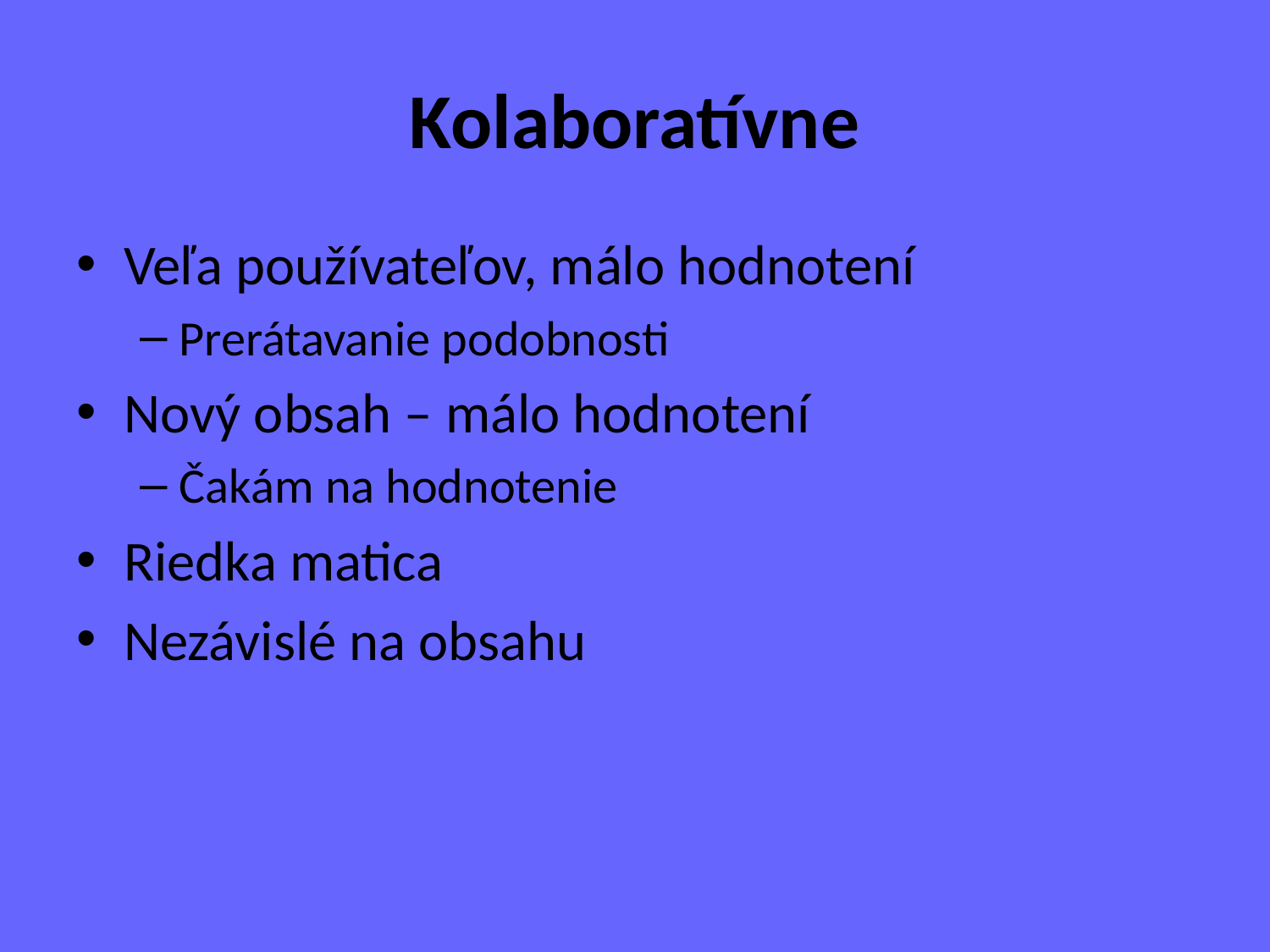

# Kolaboratívne
Veľa používateľov, málo hodnotení
Prerátavanie podobnosti
Nový obsah – málo hodnotení
Čakám na hodnotenie
Riedka matica
Nezávislé na obsahu